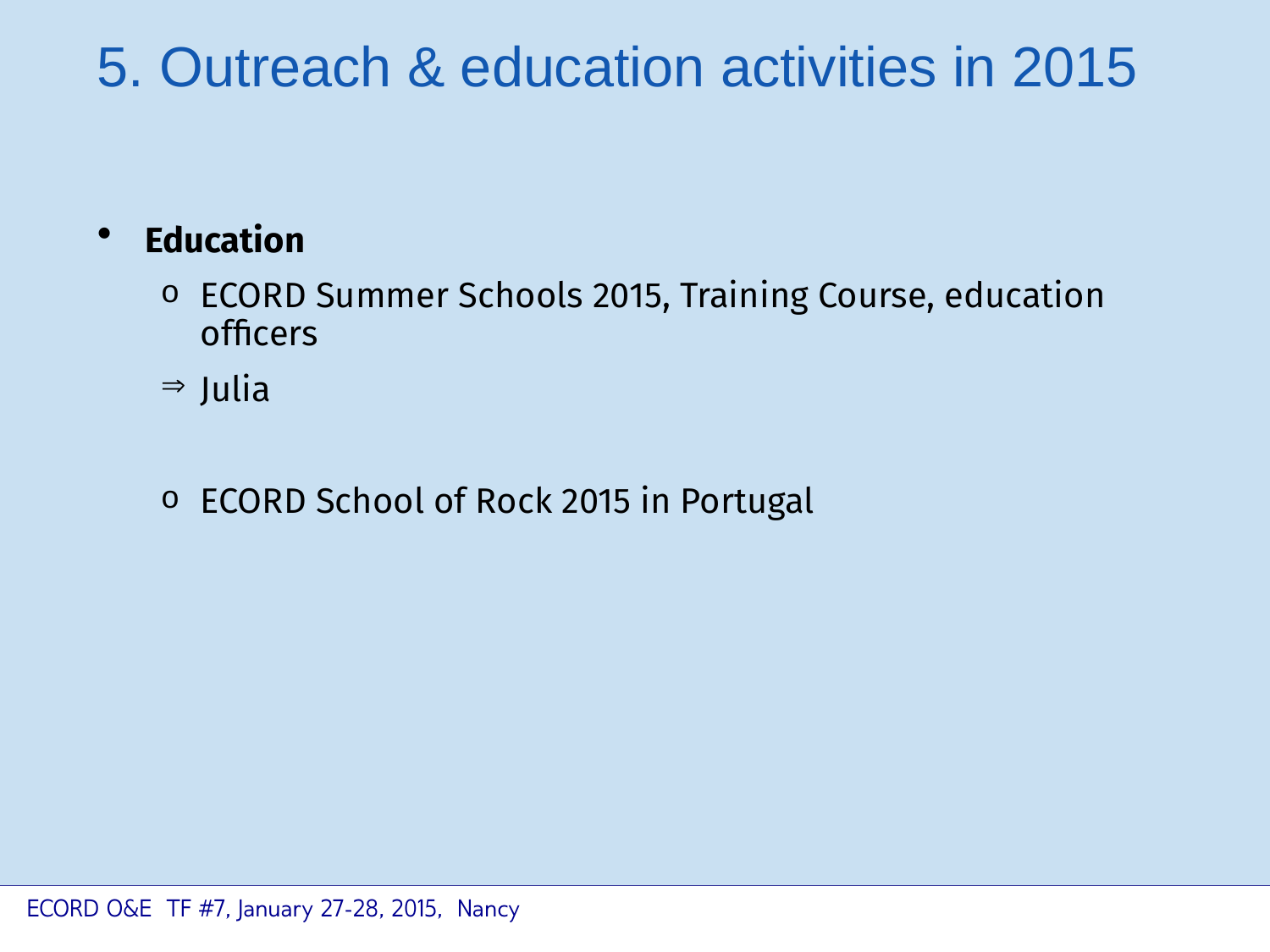

5. Outreach & education activities in 2015

Education
ECORD Summer Schools 2015, Training Course, education officers
Julia

ECORD School of Rock 2015 in Portugal

        ECORD O&E  TF #7, January 27-28, 2015,  Nancy